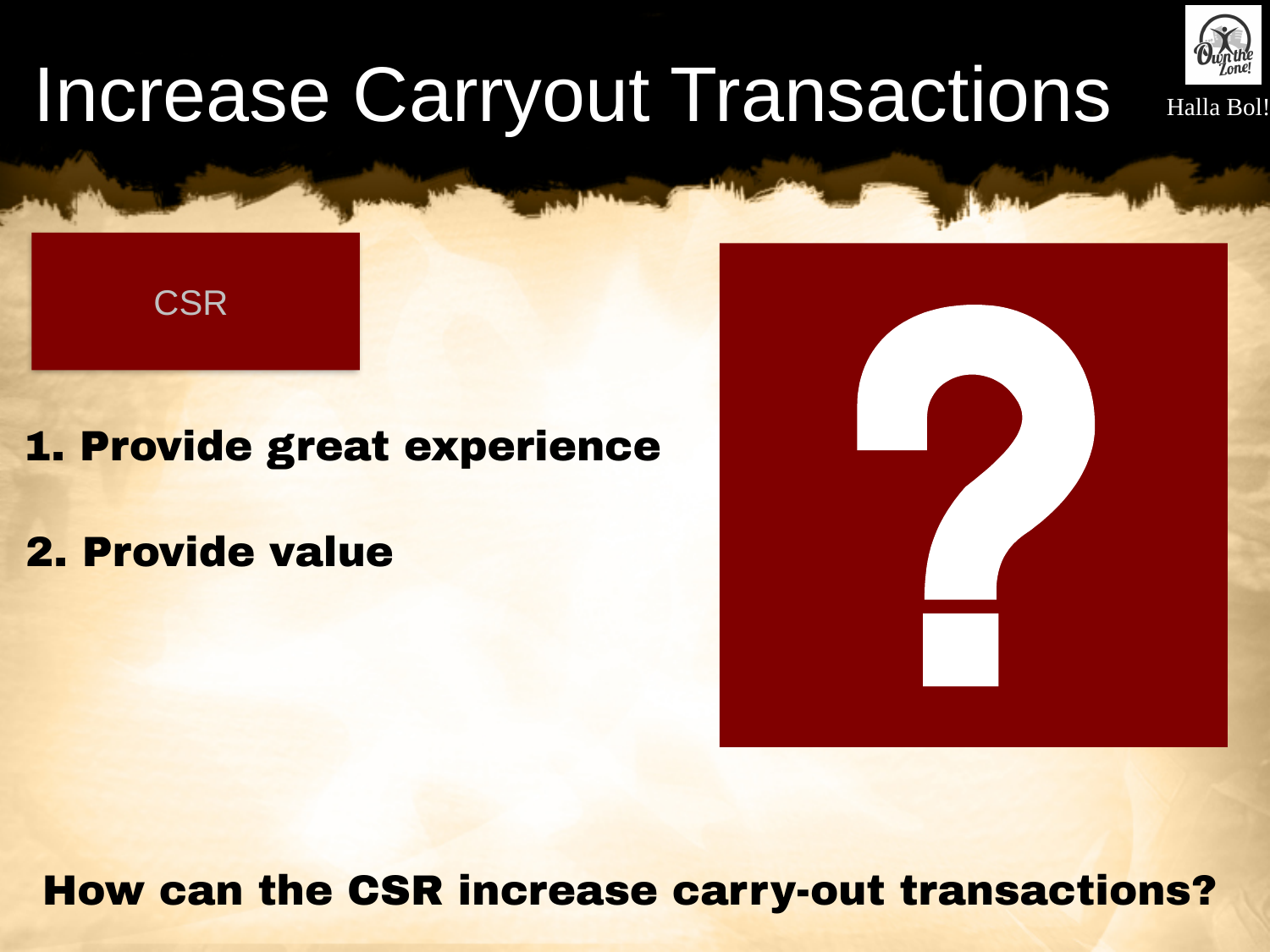

# Increase Carryout Transactions
CSR

1. Provide great experience
2. Provide value
How can the CSR increase carry-out transactions?